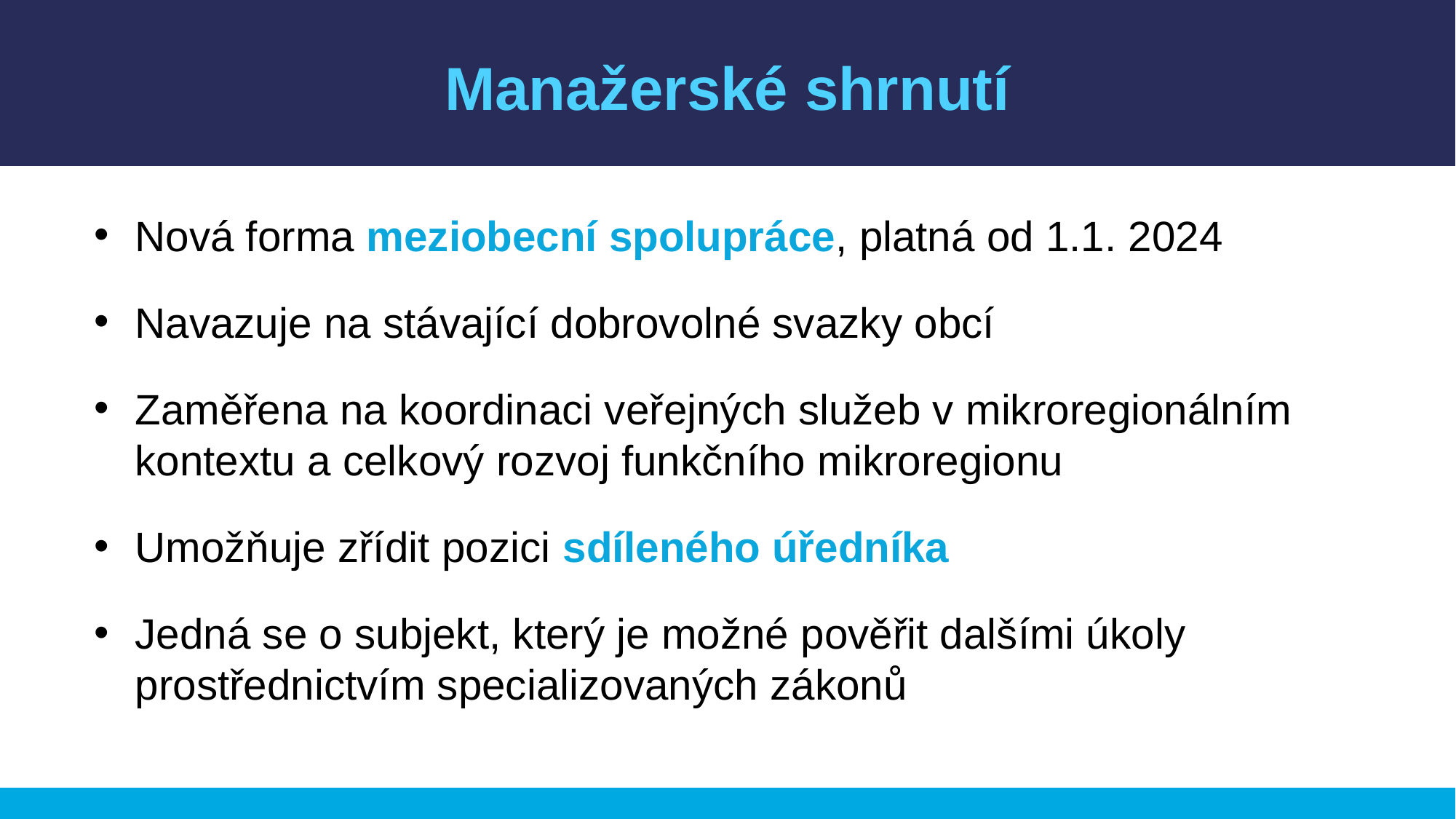

Manažerské shrnutí
Nová forma meziobecní spolupráce, platná od 1.1. 2024
Navazuje na stávající dobrovolné svazky obcí
Zaměřena na koordinaci veřejných služeb v mikroregionálním kontextu a celkový rozvoj funkčního mikroregionu
Umožňuje zřídit pozici sdíleného úředníka
Jedná se o subjekt, který je možné pověřit dalšími úkoly prostřednictvím specializovaných zákonů